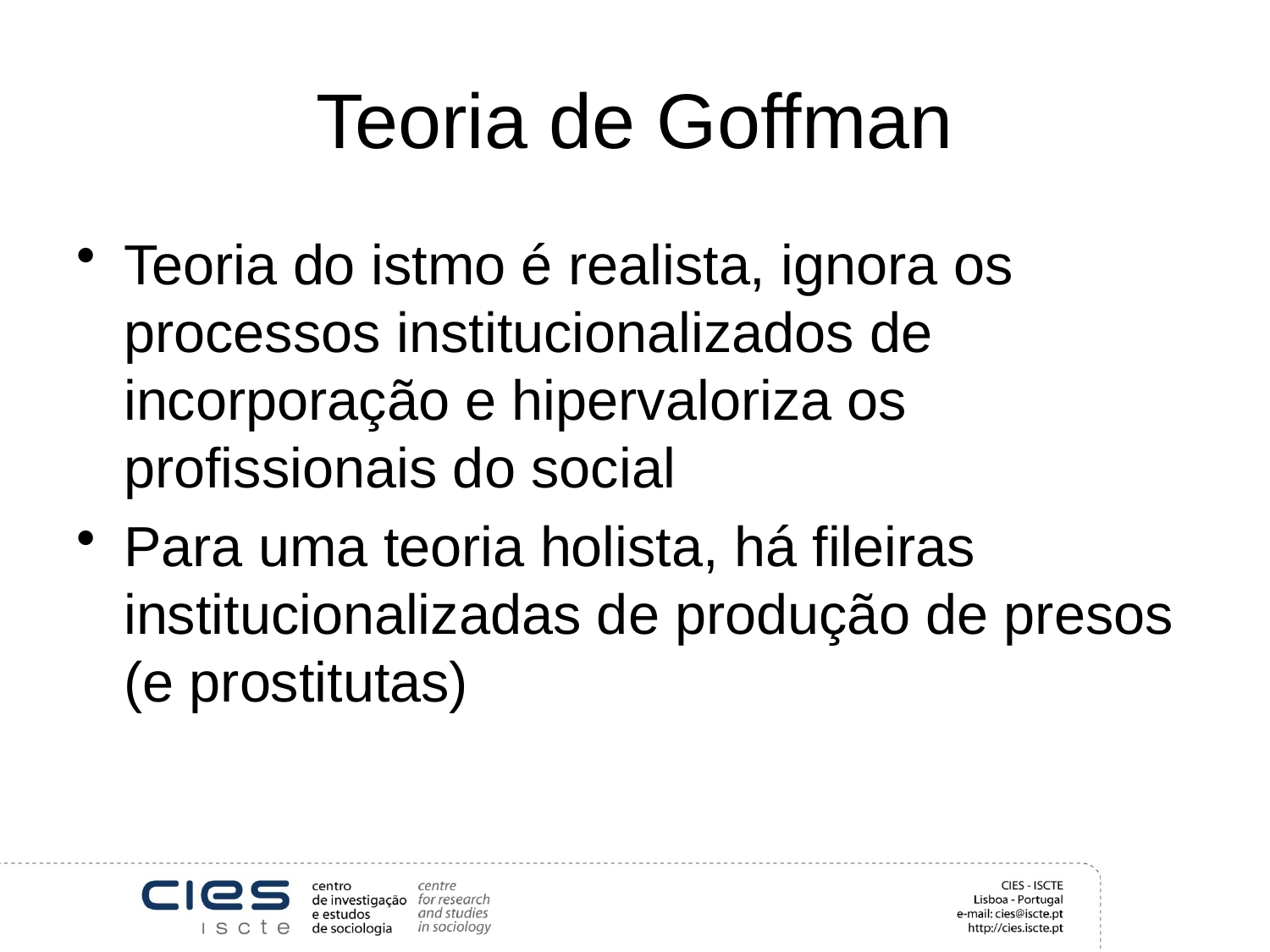

# Teoria de Goffman
Teoria do istmo é realista, ignora os processos institucionalizados de incorporação e hipervaloriza os profissionais do social
Para uma teoria holista, há fileiras institucionalizadas de produção de presos (e prostitutas)